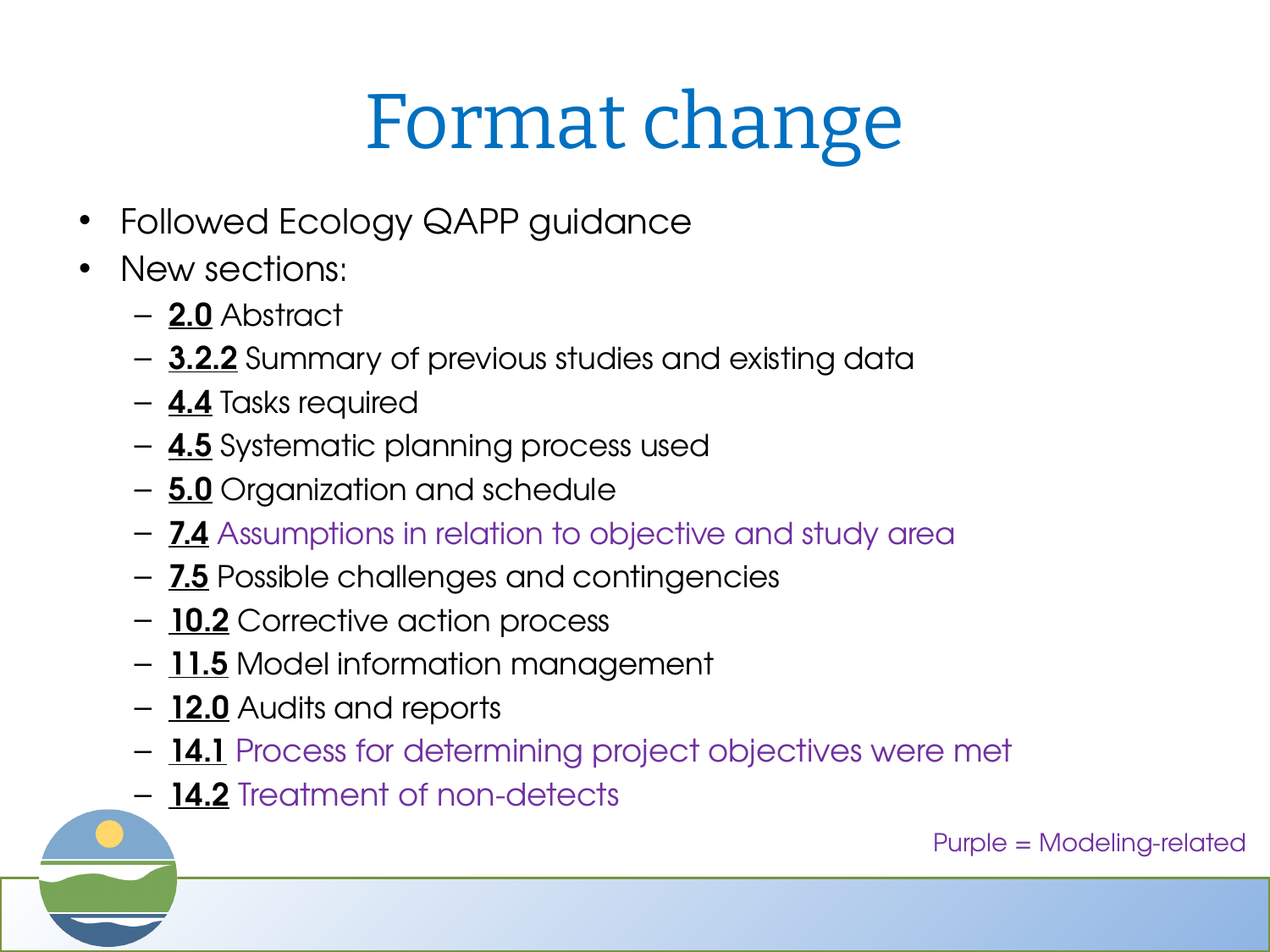

# Format change
Followed Ecology QAPP guidance
New sections:
2.0 Abstract
3.2.2 Summary of previous studies and existing data
4.4 Tasks required
4.5 Systematic planning process used
5.0 Organization and schedule
7.4 Assumptions in relation to objective and study area
7.5 Possible challenges and contingencies
10.2 Corrective action process
11.5 Model information management
12.0 Audits and reports
14.1 Process for determining project objectives were met
14.2 Treatment of non-detects

Purple = Modeling-related